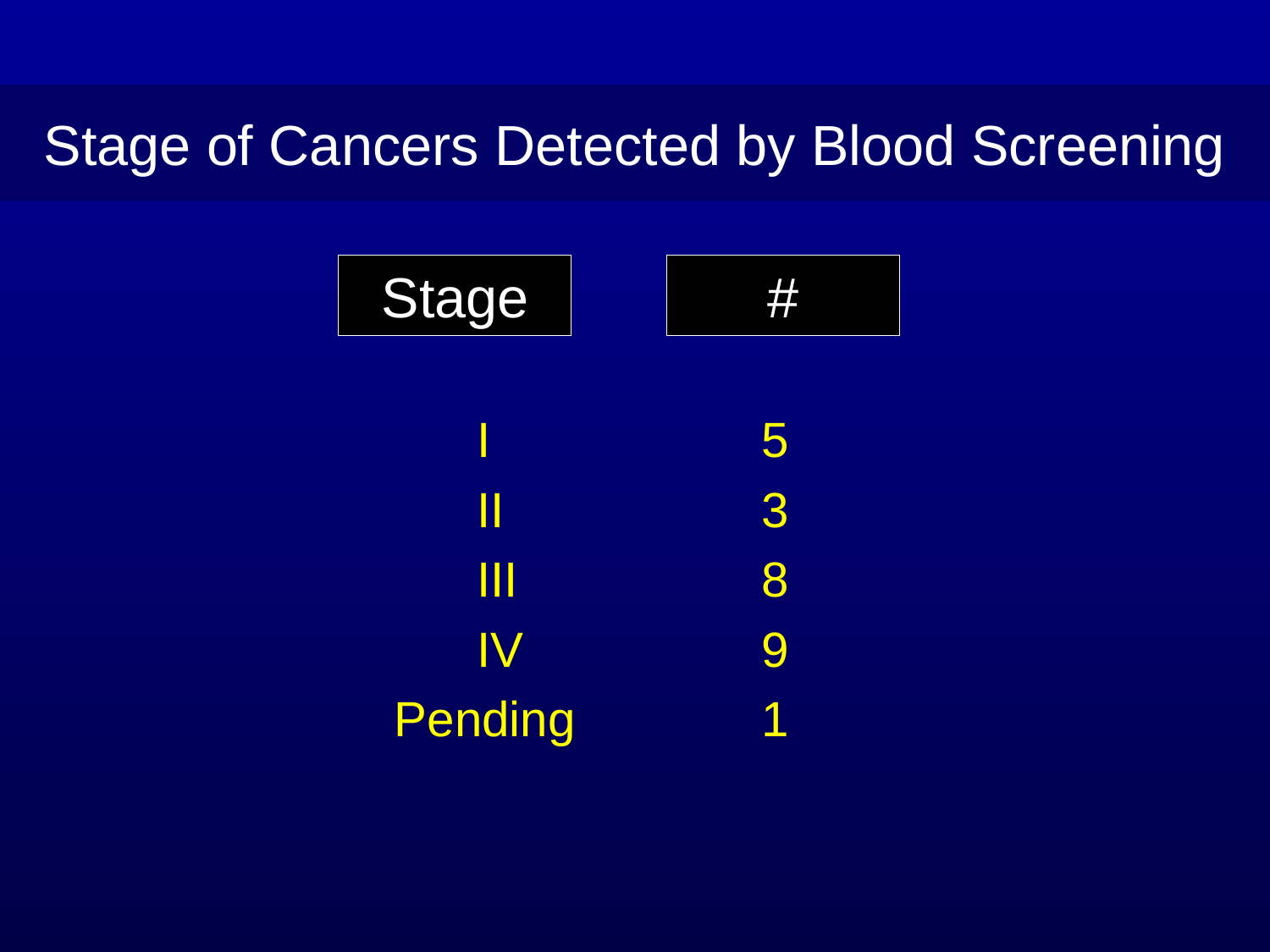

Stage of Cancers Detected by Blood Screening
Stage
#
       I			5
       II			3
       III		8
       IV		9
 Pending		1